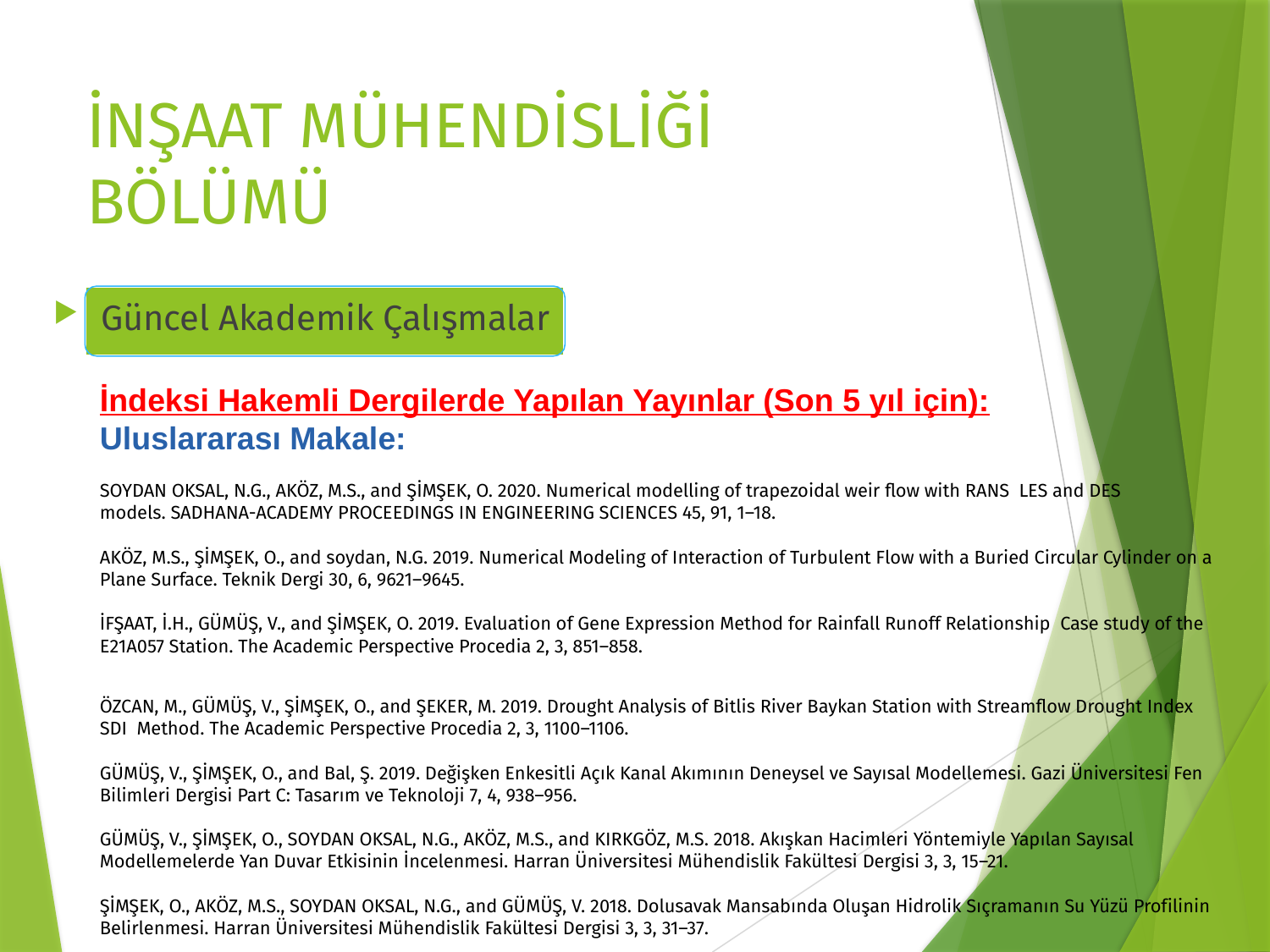

# İNŞAAT MÜHENDİSLİĞİ BÖLÜMÜ

Güncel Akademik Çalışmalar
İndeksi Hakemli Dergilerde Yapılan Yayınlar (Son 5 yıl için):
Uluslararası Makale:

SOYDAN OKSAL, N.G., AKÖZ, M.S., and ŞİMŞEK, O. 2020. Numerical modelling of trapezoidal weir flow with RANS  LES and DES models. SADHANA-ACADEMY PROCEEDINGS IN ENGINEERING SCIENCES 45, 91, 1–18.

AKÖZ, M.S., ŞİMŞEK, O., and soydan, N.G. 2019. Numerical Modeling of Interaction of Turbulent Flow with a Buried Circular Cylinder on a Plane Surface. Teknik Dergi 30, 6, 9621–9645.

İFŞAAT, İ.H., GÜMÜŞ, V., and ŞİMŞEK, O. 2019. Evaluation of Gene Expression Method for Rainfall Runoff Relationship  Case study of the E21A057 Station. The Academic Perspective Procedia 2, 3, 851–858.

ÖZCAN, M., GÜMÜŞ, V., ŞİMŞEK, O., and ŞEKER, M. 2019. Drought Analysis of Bitlis River Baykan Station with Streamflow Drought Index  SDI  Method. The Academic Perspective Procedia 2, 3, 1100–1106.

GÜMÜŞ, V., ŞİMŞEK, O., and Bal, Ş. 2019. Değişken Enkesitli Açık Kanal Akımının Deneysel ve Sayısal Modellemesi. Gazi Üniversitesi Fen Bilimleri Dergisi Part C: Tasarım ve Teknoloji 7, 4, 938–956.

GÜMÜŞ, V., ŞİMŞEK, O., SOYDAN OKSAL, N.G., AKÖZ, M.S., and KIRKGÖZ, M.S. 2018. Akışkan Hacimleri Yöntemiyle Yapılan Sayısal Modellemelerde Yan Duvar Etkisinin İncelenmesi. Harran Üniversitesi Mühendislik Fakültesi Dergisi 3, 3, 15–21.

ŞİMŞEK, O., AKÖZ, M.S., SOYDAN OKSAL, N.G., and GÜMÜŞ, V. 2018. Dolusavak Mansabında Oluşan Hidrolik Sıçramanın Su Yüzü Profilinin Belirlenmesi. Harran Üniversitesi Mühendislik Fakültesi Dergisi 3, 3, 31–37.